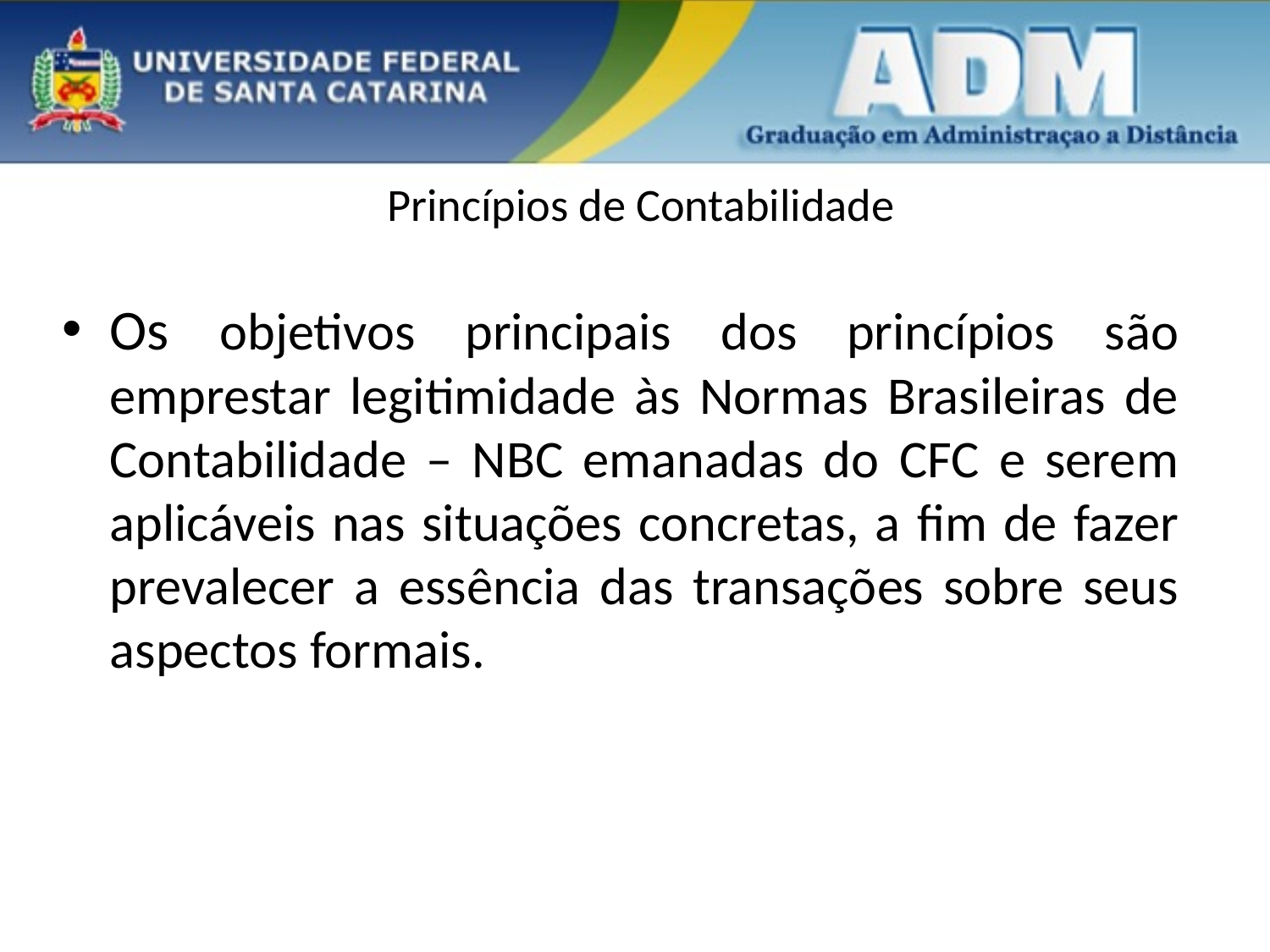

# Princípios de Contabilidade
Os objetivos principais dos princípios são emprestar legitimidade às Normas Brasileiras de Contabilidade – NBC emanadas do CFC e serem aplicáveis nas situações concretas, a fim de fazer prevalecer a essência das transações sobre seus aspectos formais.